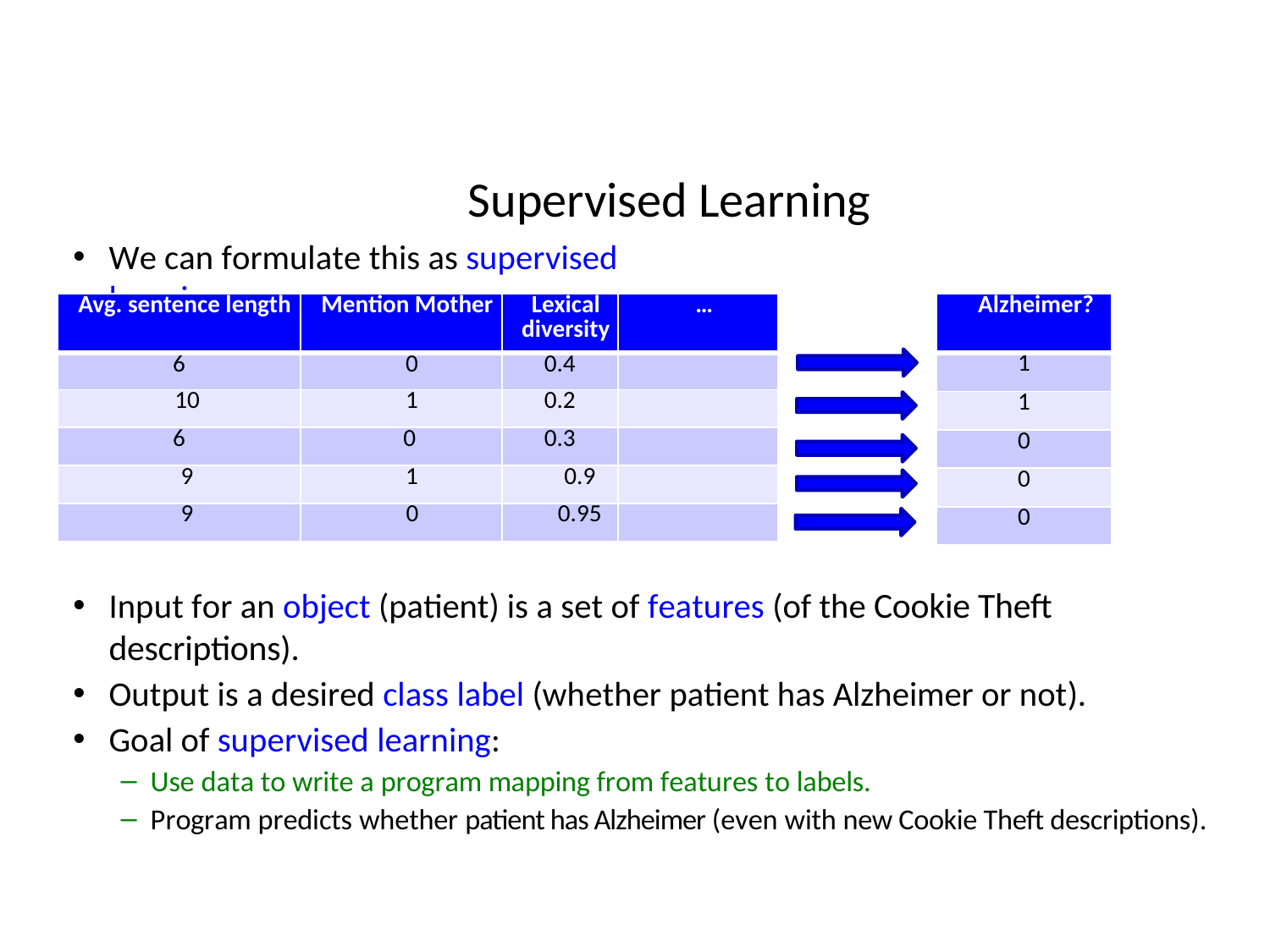

# Supervised Learning
We can formulate this as supervised learning:
| Avg. sentence length | Mention Mother | Lexical diversity | … |
| --- | --- | --- | --- |
| 6 | 0 | 0.4 |  |
| 10 | 1 | 0.2 |  |
| 6 | 0 | 0.3 |  |
| 9 | 1 | 0.9 |  |
| 9 | 0 | 0.95 |  |
| Alzheimer? |
| --- |
| 1 |
| 1 |
| 0 |
| 0 |
| 0 |

Input for an object (patient) is a set of features (of the Cookie Theft descriptions).
Output is a desired class label (whether patient has Alzheimer or not).
Goal of supervised learning:
Use data to write a program mapping from features to labels.
Program predicts whether patient has Alzheimer (even with new Cookie Theft descriptions).
16